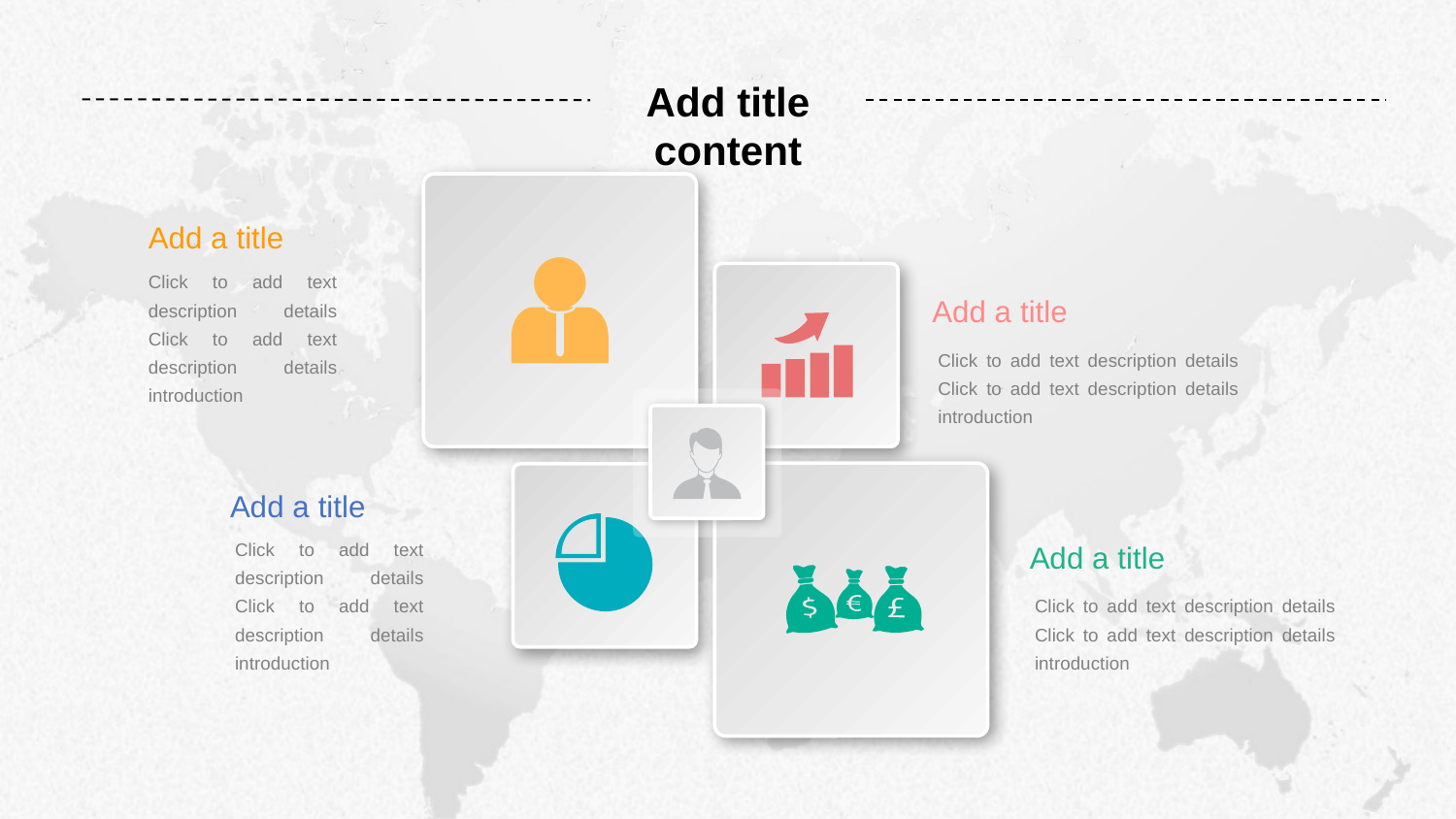

Add title content

Add a title
Click to add text description details Click to add text description details introduction

Add a title
Click to add text description details Click to add text description details introduction

Add a title
Click to add text description details Click to add text description details introduction
Add a title
Click to add text description details Click to add text description details introduction